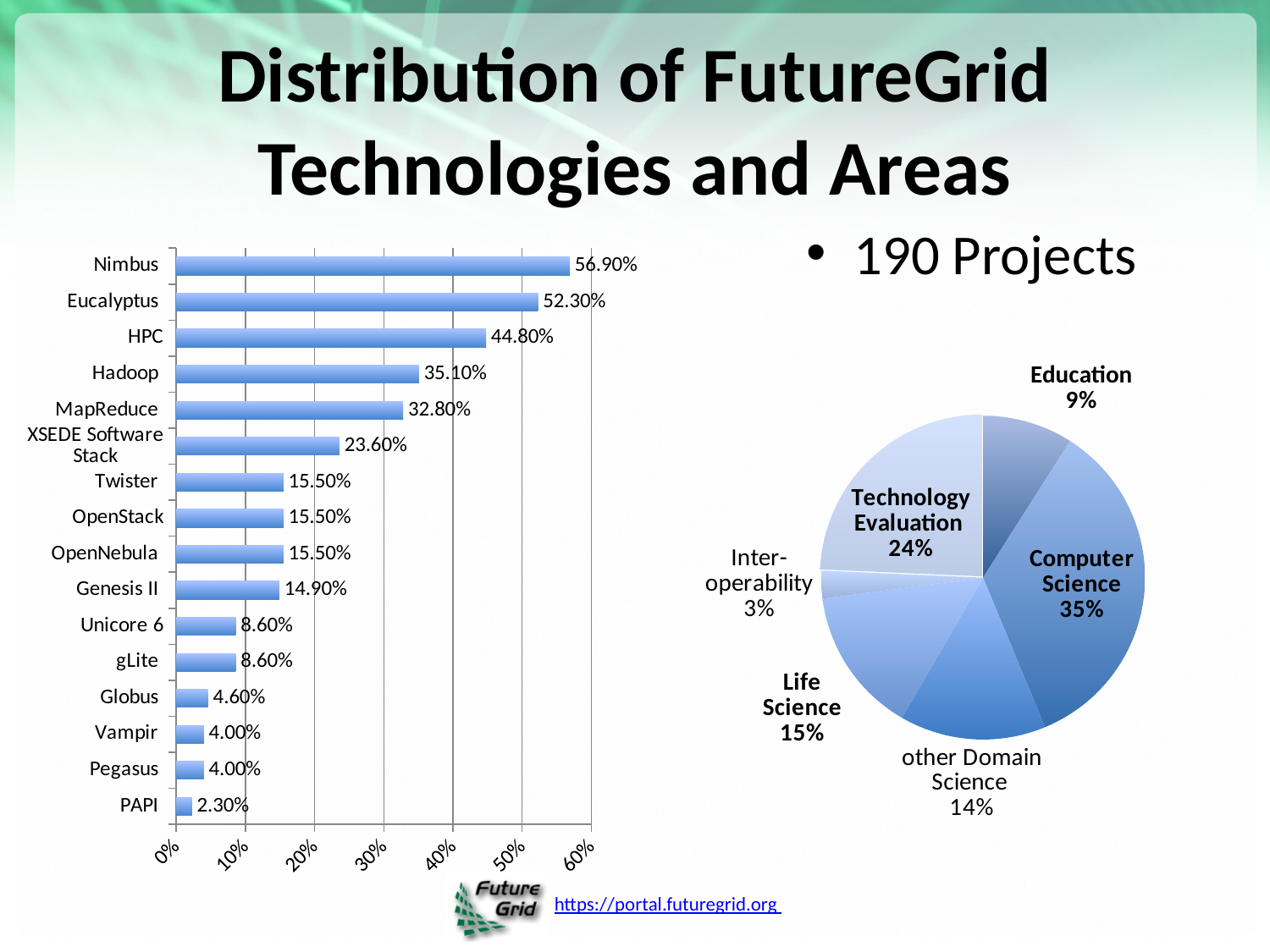

# Distribution of FutureGrid Technologies and Areas

### Chart

| Category |  |
|---|---|
| PAPI  | 0.023 |
| Pegasus  | 0.04 |
| Vampir  | 0.04 |
| Globus  | 0.046 |
| gLite  | 0.086 |
| Unicore 6 | 0.086 |
| Genesis II  | 0.149 |
| OpenNebula  | 0.155 |
| OpenStack | 0.155 |
| Twister  | 0.155 |
| XSEDE Software Stack | 0.236 |
| MapReduce  | 0.328 |
| Hadoop  | 0.351 |
| HPC | 0.448 |
| Eucalyptus  | 0.523 |
| Nimbus  | 0.569 |
190 Projects

### Chart

| Category |  |
|---|---|
| Education | 13.0 |
| Computer Science | 50.0 |
| Domain Science NOT Life Science | 21.0 |
| Life Science | 21.0 |
| Interoperability | 4.0 |
| Technology Evaluation  | 35.0 |